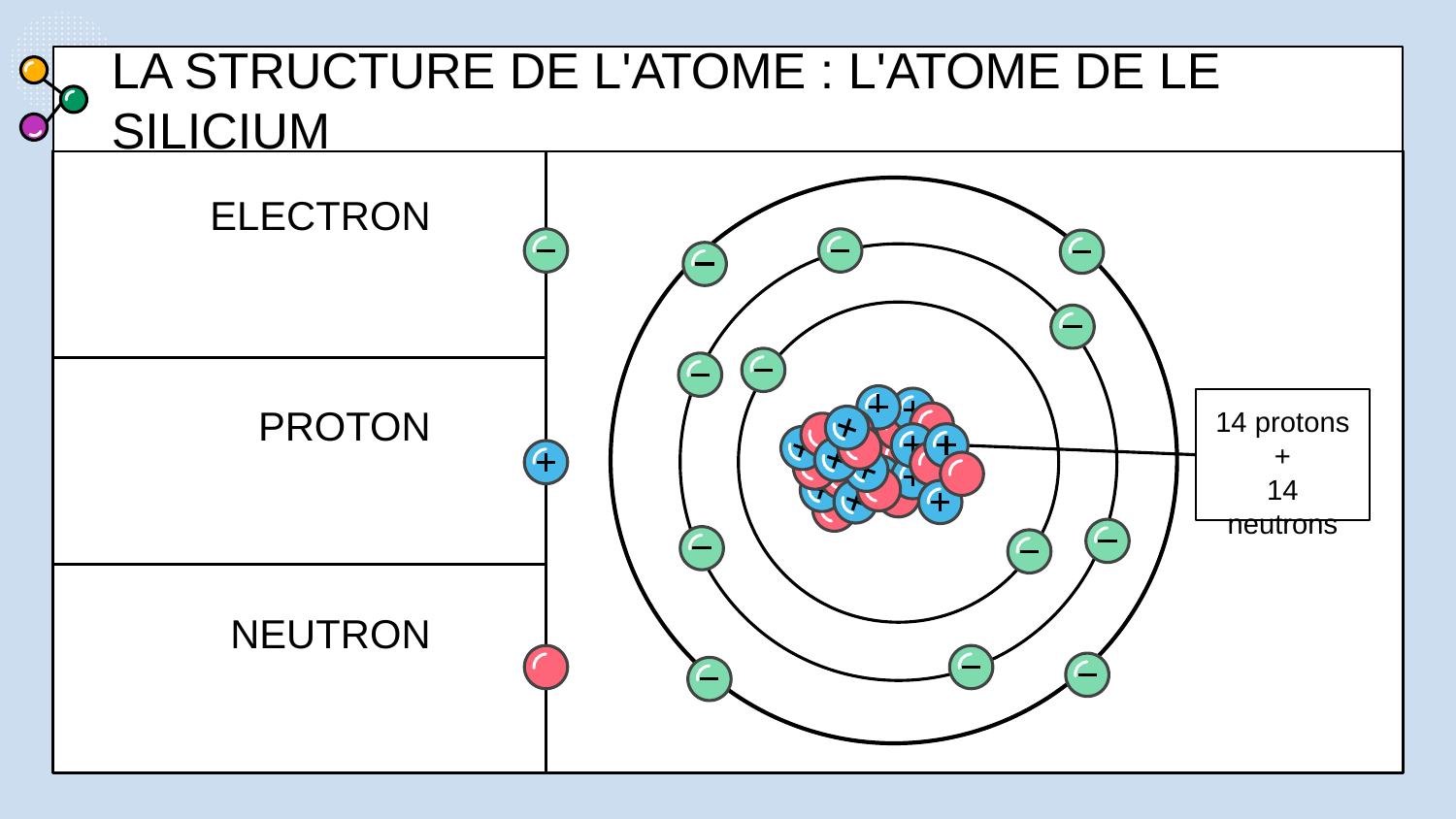

LA STRUCTURE DE L'ATOME : L'ATOME DE LE SILICIUM

# ELECTRON

PROTON

14 protons
+
14 neutrons

NEUTRON